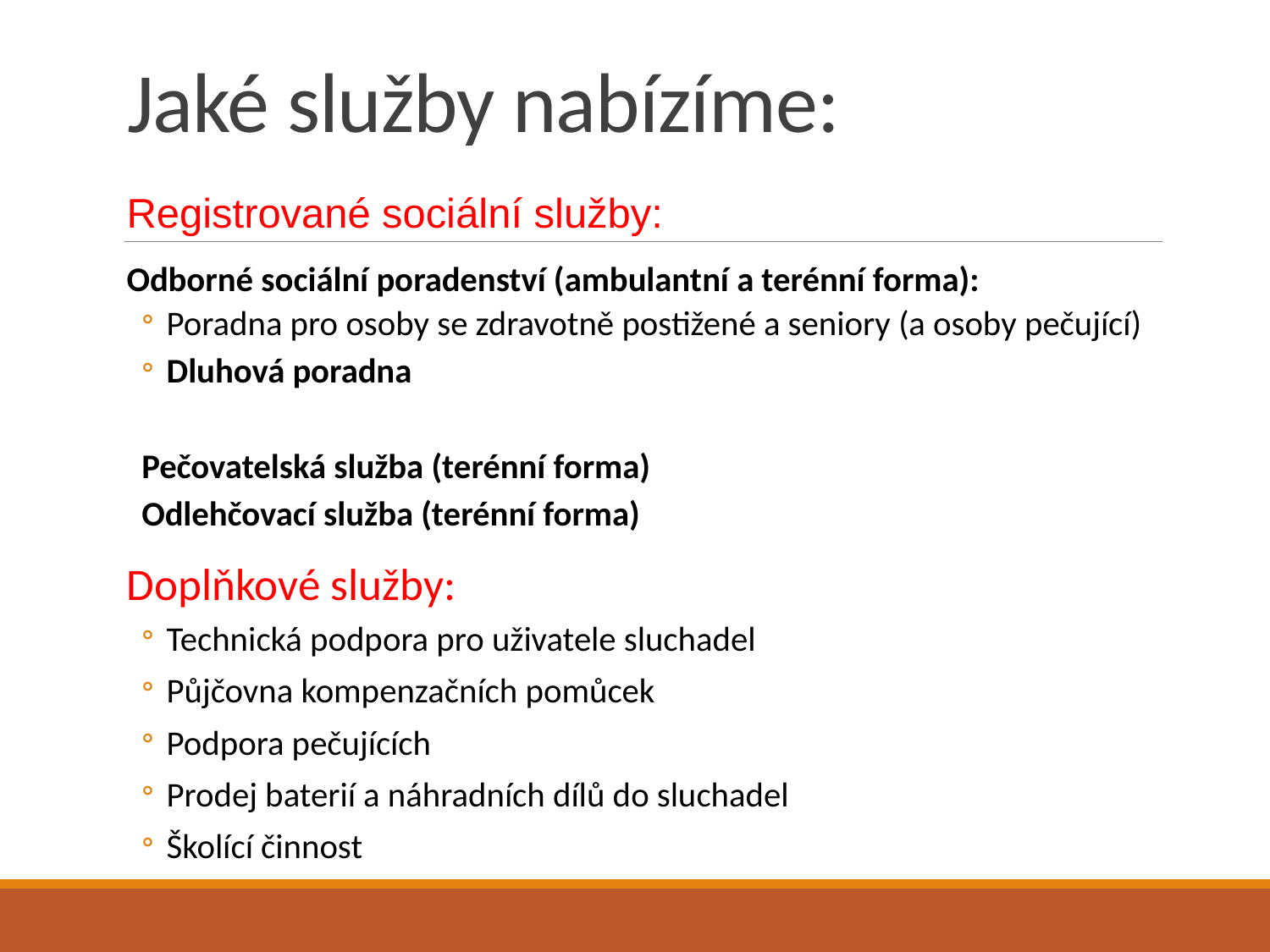

# Jaké služby nabízíme:
Registrované sociální služby:
Odborné sociální poradenství (ambulantní a terénní forma):
Poradna pro osoby se zdravotně postižené a seniory (a osoby pečující)
Dluhová poradna

Pečovatelská služba (terénní forma)
Odlehčovací služba (terénní forma)
Doplňkové služby:
Technická podpora pro uživatele sluchadel
Půjčovna kompenzačních pomůcek
Podpora pečujících
Prodej baterií a náhradních dílů do sluchadel
Školící činnost